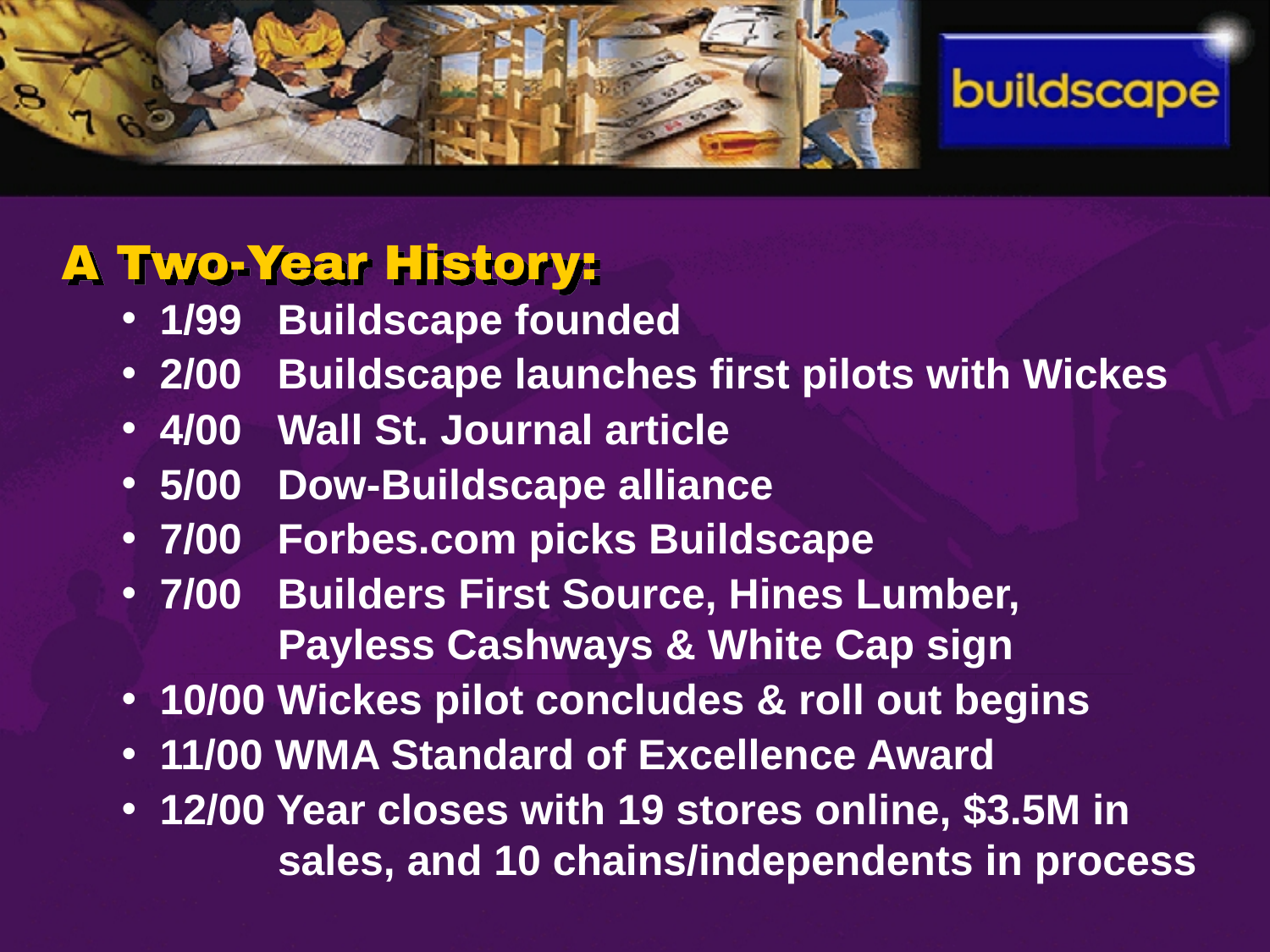

A Two-Year History:

1/99   Buildscape founded
2/00   Buildscape launches first pilots with Wickes
4/00   Wall St. Journal article
5/00   Dow-Buildscape alliance
7/00   Forbes.com picks Buildscape
7/00   Builders First Source, Hines Lumber,
          Payless Cashways & White Cap sign
10/00 Wickes pilot concludes & roll out begins
11/00 WMA Standard of Excellence Award
12/00 Year closes with 19 stores online, $3.5M in
          sales, and 10 chains/independents in process